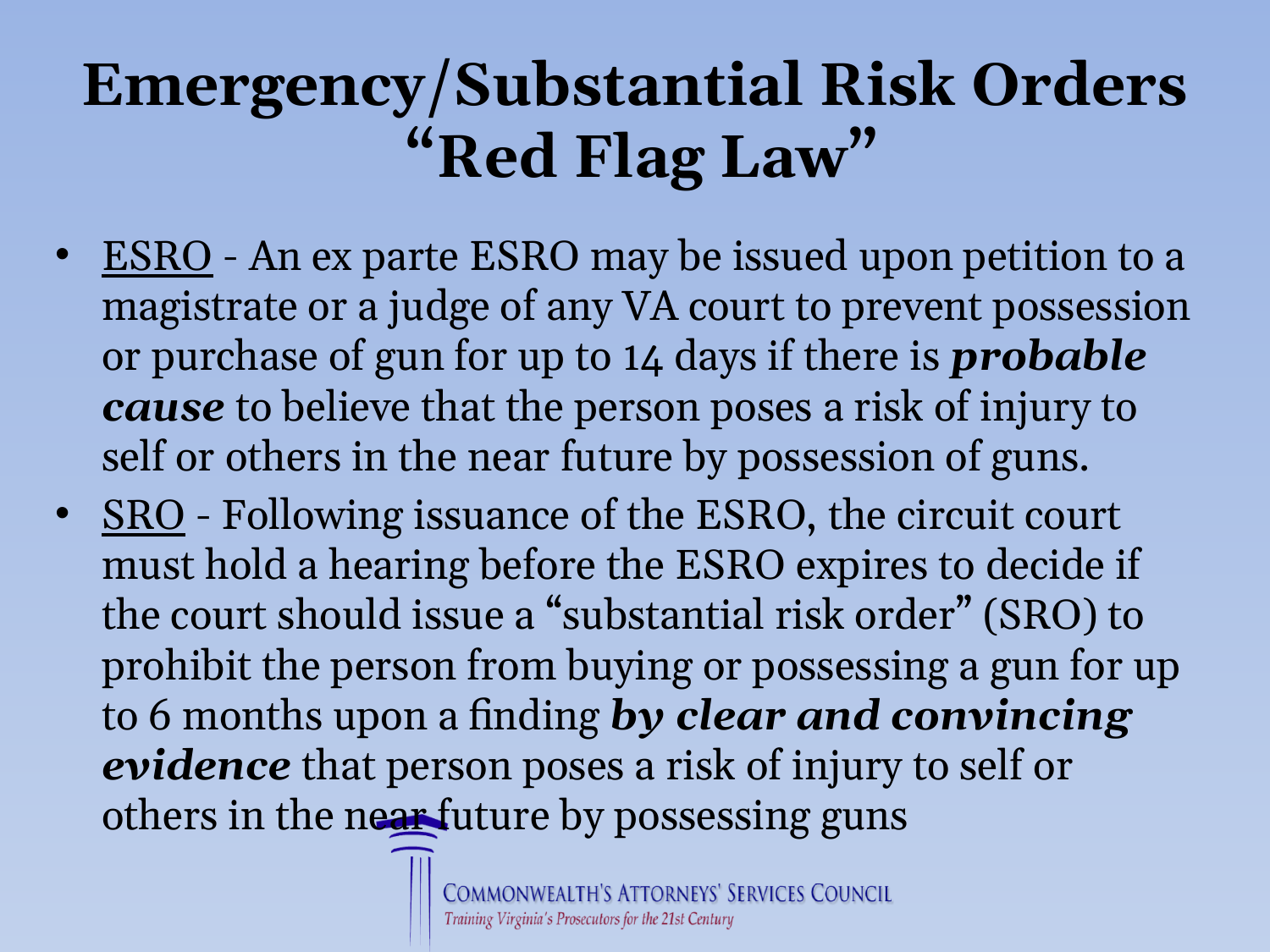

# Emergency/Substantial Risk Orders  “Red Flag Law”
ESRO - An ex parte ESRO may be issued upon petition to a magistrate or a judge of any VA court to prevent possession or purchase of gun for up to 14 days if there is probable cause to believe that the person poses a risk of injury to self or others in the near future by possession of guns.
SRO - Following issuance of the ESRO, the circuit court must hold a hearing before the ESRO expires to decide if the court should issue a “substantial risk order” (SRO) to prohibit the person from buying or possessing a gun for up to 6 months upon a finding by clear and convincing evidence that person poses a risk of injury to self or others in the near future by possessing guns